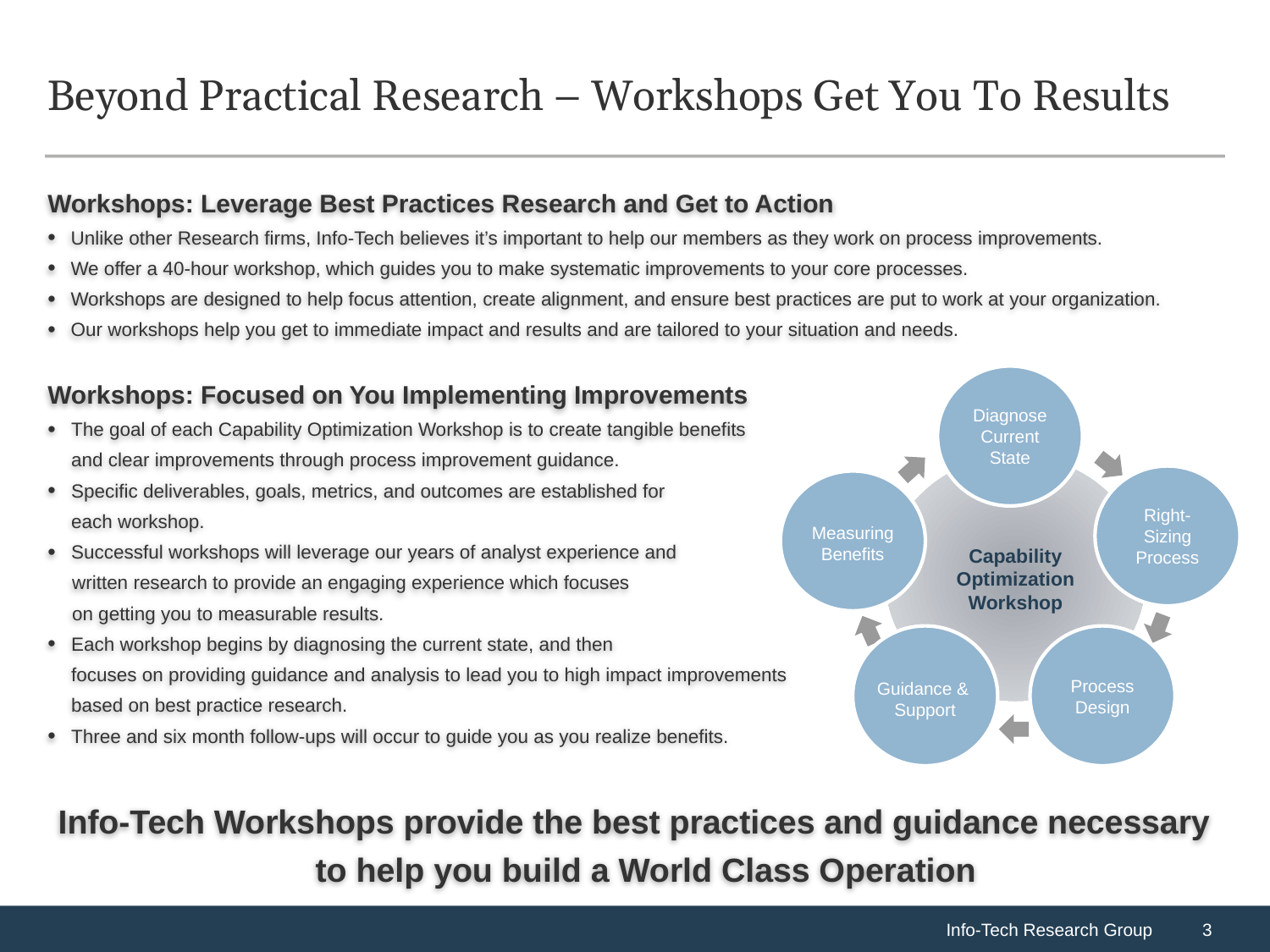

# Beyond Practical Research – Workshops Get You To Results
Workshops: Leverage Best Practices Research and Get to Action
   Unlike other Research firms, Info-Tech believes it’s important to help our members as they work on process improvements.
   We offer a 40-hour workshop, which guides you to make systematic improvements to your core processes.
   Workshops are designed to help focus attention, create alignment, and ensure best practices are put to work at your organization.
   Our workshops help you get to immediate impact and results and are tailored to your situation and needs.

Workshops: Focused on You Implementing Improvements
The goal of each Capability Optimization Workshop is to create tangible benefits
	and clear improvements through process improvement guidance.
Specific deliverables, goals, metrics, and outcomes are established for
	each workshop.
Successful workshops will leverage our years of analyst experience and
written research to provide an engaging experience which focuses
on getting you to measurable results.
Each workshop begins by diagnosing the current state, and then
	focuses on providing guidance and analysis to lead you to high impact improvements
	based on best practice research.
Three and six month follow-ups will occur to guide you as you realize benefits.

Info-Tech Workshops provide the best practices and guidance necessary to help you build a World Class Operation

Diagnose Current State

Capability Optimization Workshop
Right-Sizing Process

Measuring
Benefits

Guidance &  Support
Process Design